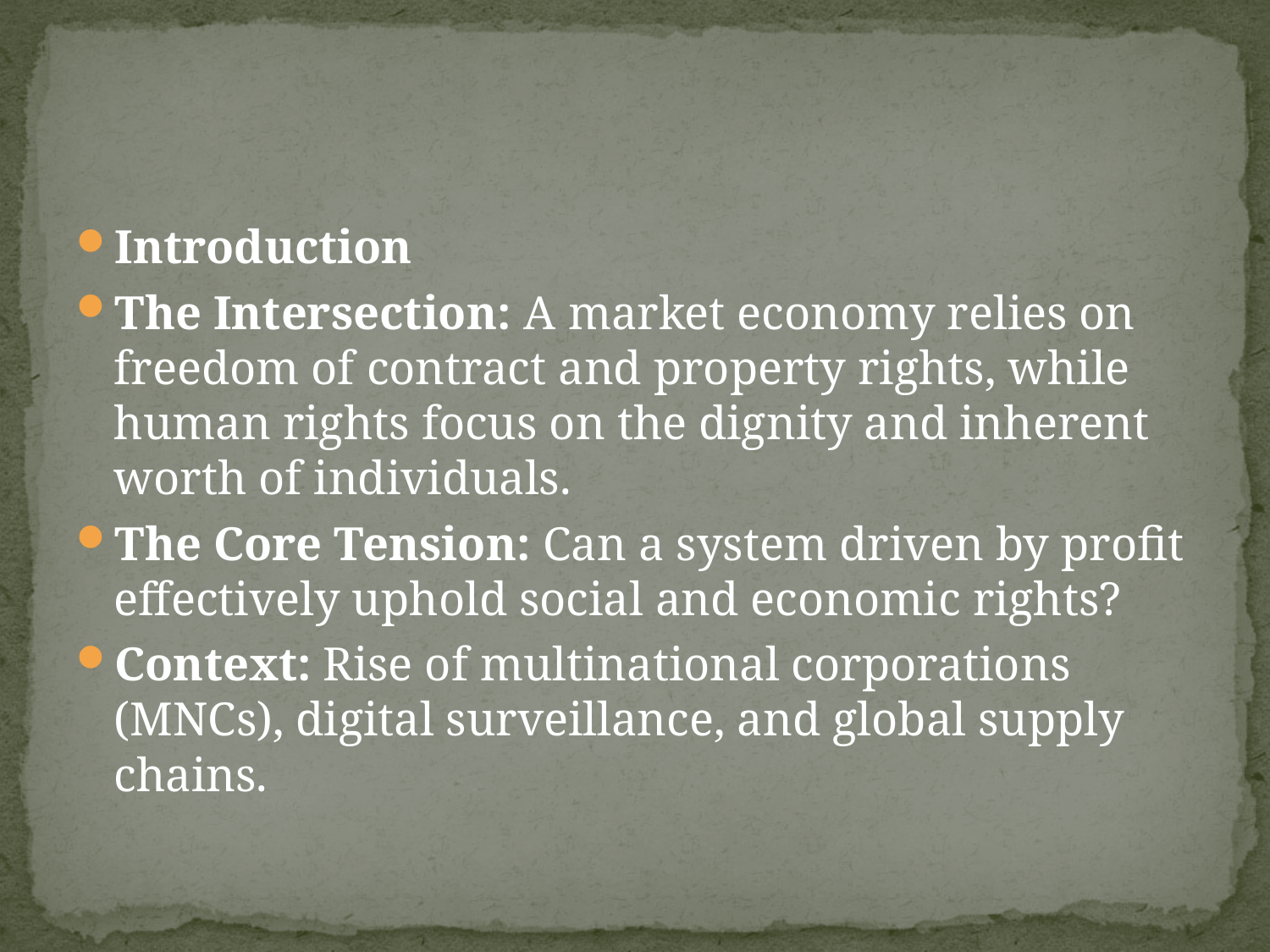

#
Introduction
The Intersection: A market economy relies on freedom of contract and property rights, while human rights focus on the dignity and inherent worth of individuals.
The Core Tension: Can a system driven by profit effectively uphold social and economic rights?
Context: Rise of multinational corporations (MNCs), digital surveillance, and global supply chains.